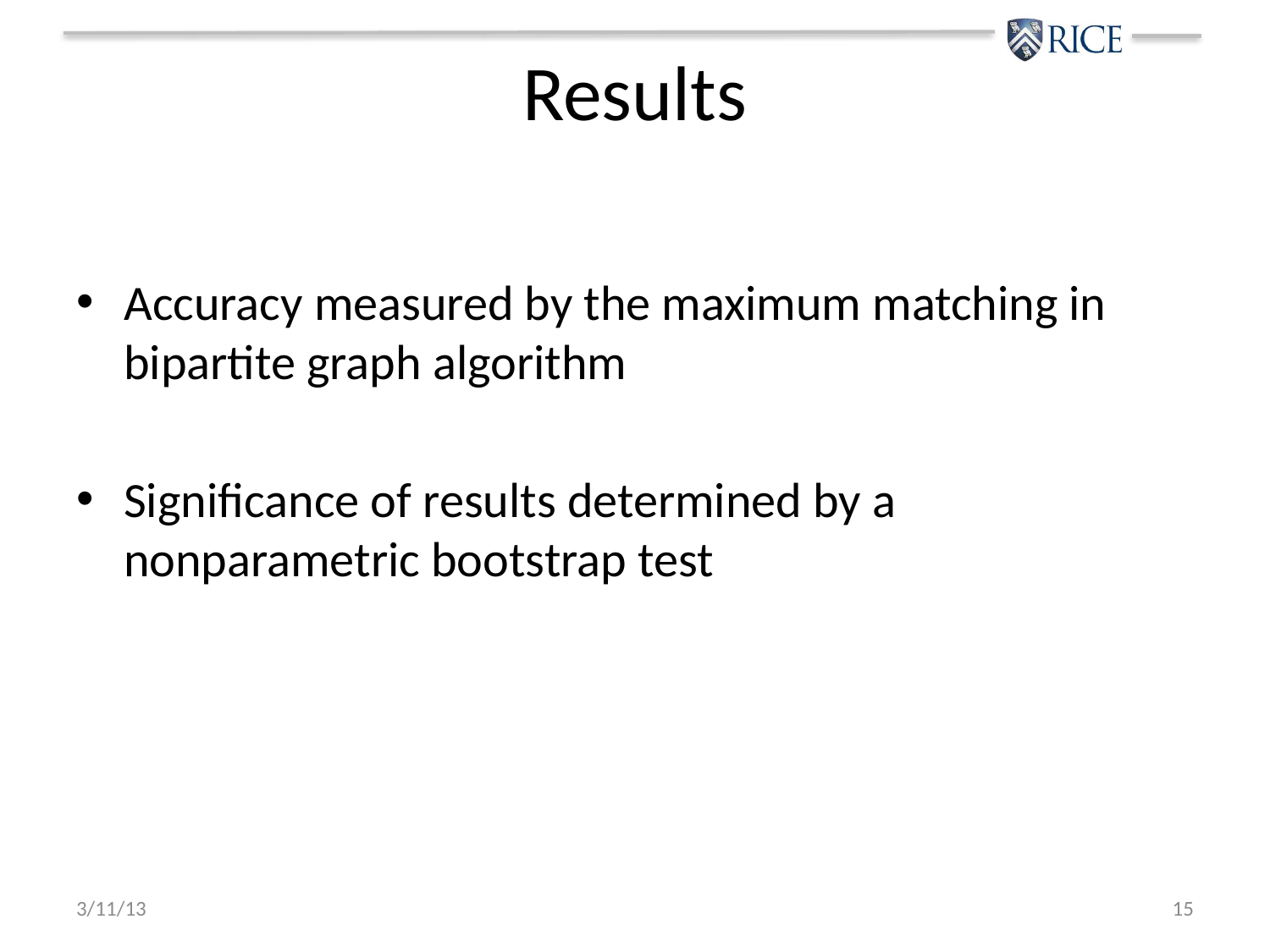

# Results
Accuracy measured by the maximum matching in bipartite graph algorithm

Significance of results determined by a nonparametric bootstrap test
3/11/13
15